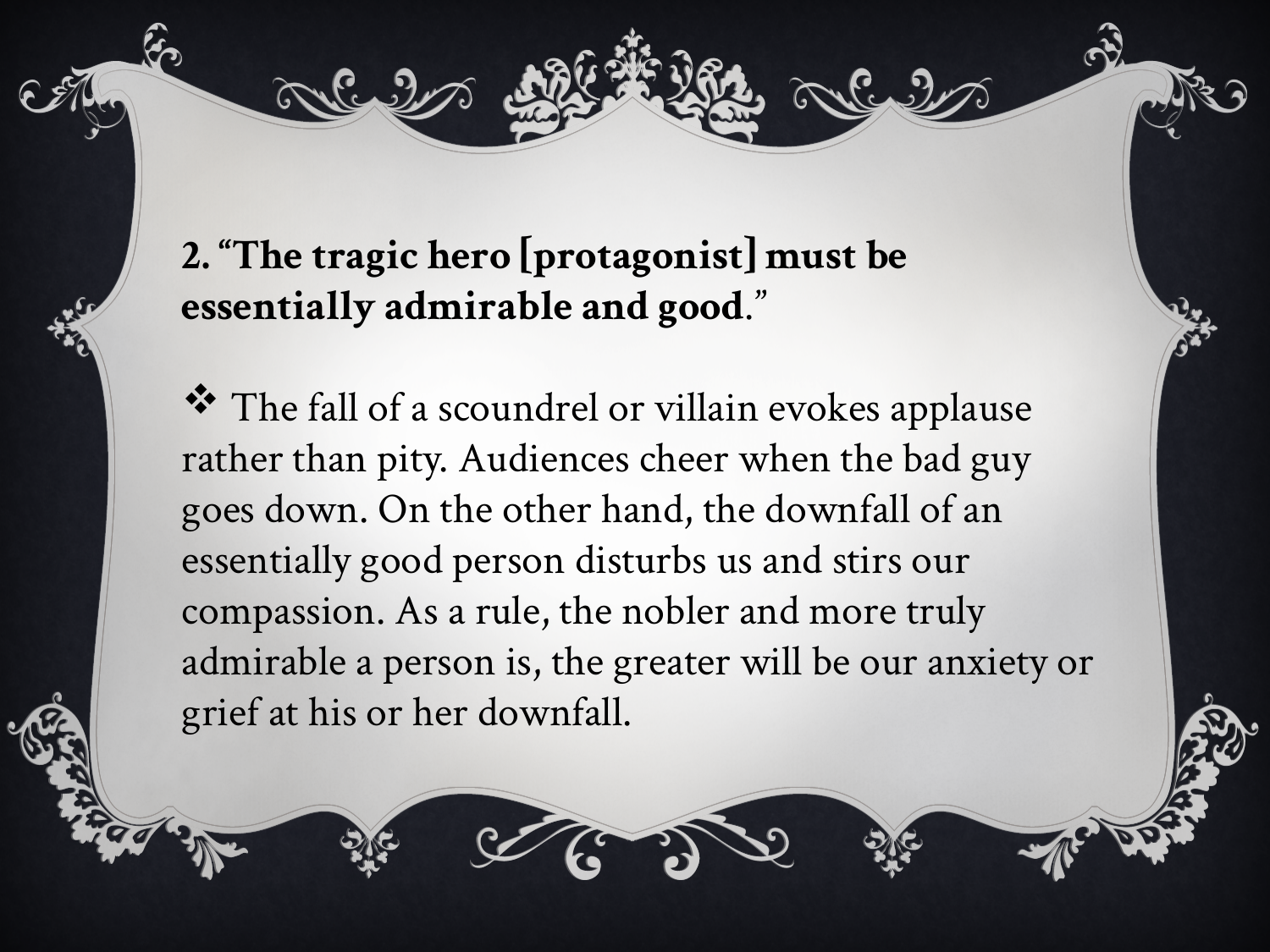

2. “The tragic hero [protagonist] must be essentially admirable and good.”

 The fall of a scoundrel or villain evokes applause
rather than pity. Audiences cheer when the bad guy goes down. On the other hand, the downfall of an essentially good person disturbs us and stirs our compassion. As a rule, the nobler and more truly admirable a person is, the greater will be our anxiety or grief at his or her downfall.